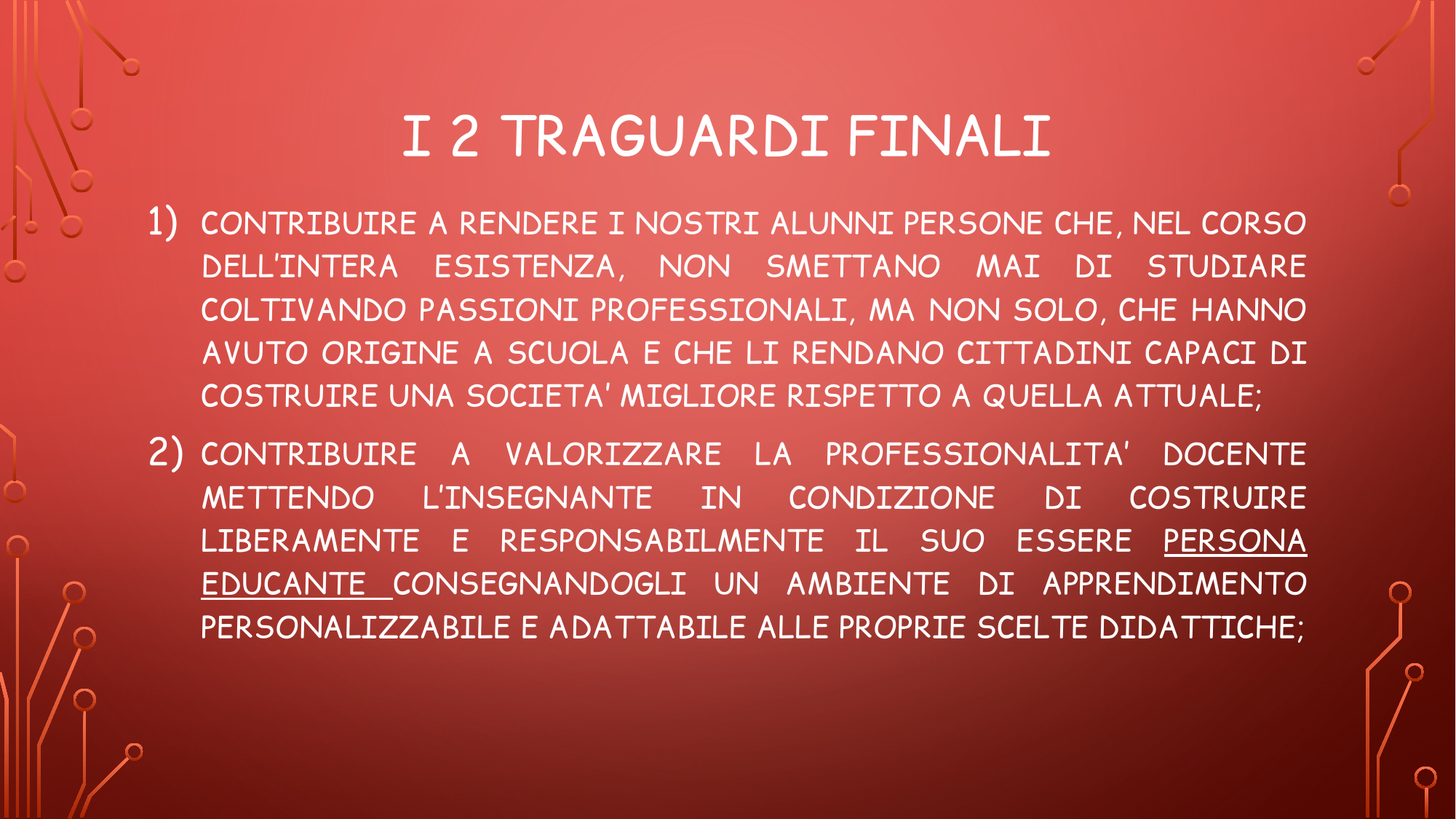

# I 2 TRAGUARDI FINALI
CONTRIBUIRE A RENDERE I NOSTRI ALUNNI PERSONE CHE, NEL CORSO DELL’INTERA ESISTENZA, NON SMETTANO MAI DI STUDIARE COLTIVANDO PASSIONI PROFESSIONALI, MA NON SOLO, CHE HANNO AVUTO ORIGINE A SCUOLA E CHE LI RENDANO CITTADINI CAPACI DI COSTRUIRE UNA SOCIETA’ MIGLIORE RISPETTO A QUELLA ATTUALE;
CONTRIBUIRE A VALORIZZARE LA PROFESSIONALITA’ DOCENTE METTENDO L’INSEGNANTE IN CONDIZIONE DI COSTRUIRE LIBERAMENTE E RESPONSABILMENTE IL SUO ESSERE PERSONA EDUCANTE CONSEGNANDOGLI UN AMBIENTE DI APPRENDIMENTO PERSONALIZZABILE E ADATTABILE ALLE PROPRIE SCELTE DIDATTICHE;